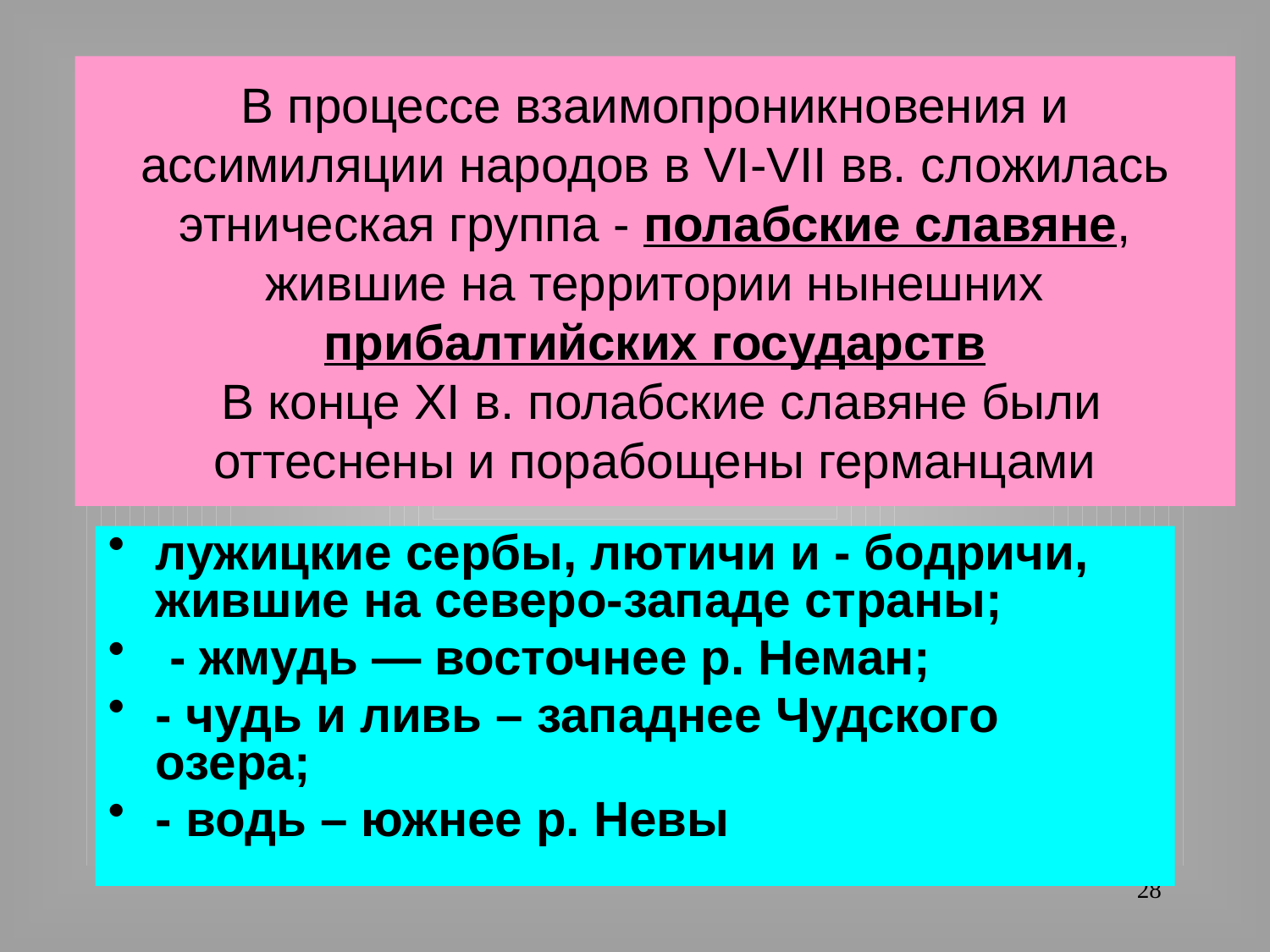

# В процессе взаимопроникновения и ассимиляции народов в VI-VII вв. сложилась этническая группа - полабские славяне, жившие на территории нынешних прибалтийских государств В конце XI в. полабские славяне были оттеснены и порабощены германцами
лужицкие сербы, лютичи и - бодричи, жившие на северо-западе страны;
 - жмудь — восточнее р. Неман;
- чудь и ливь – западнее Чудского озера;
- водь – южнее р. Невы
28